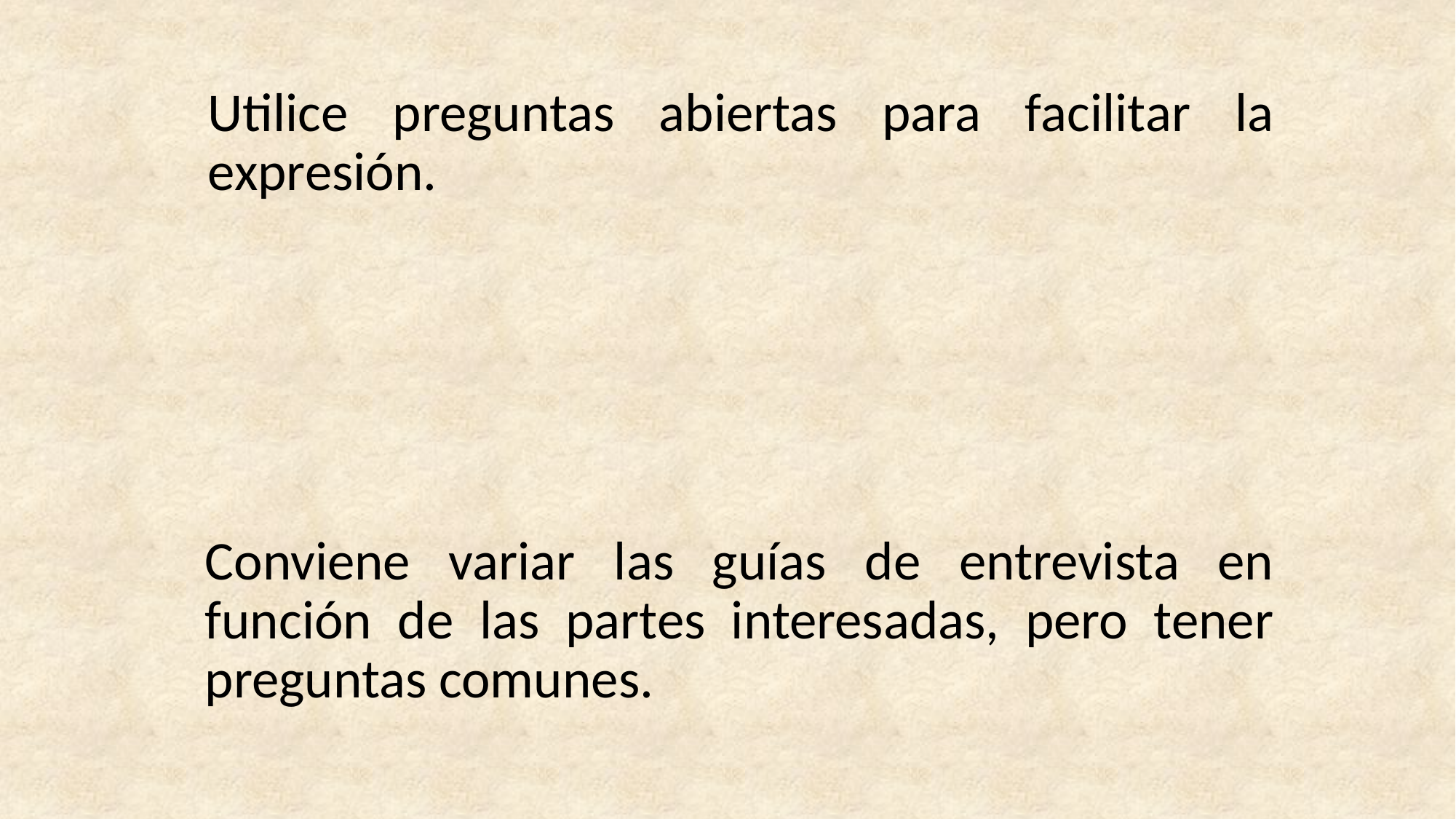

Utilice preguntas abiertas para facilitar la expresión.
Conviene variar las guías de entrevista en función de las partes interesadas, pero tener preguntas comunes.